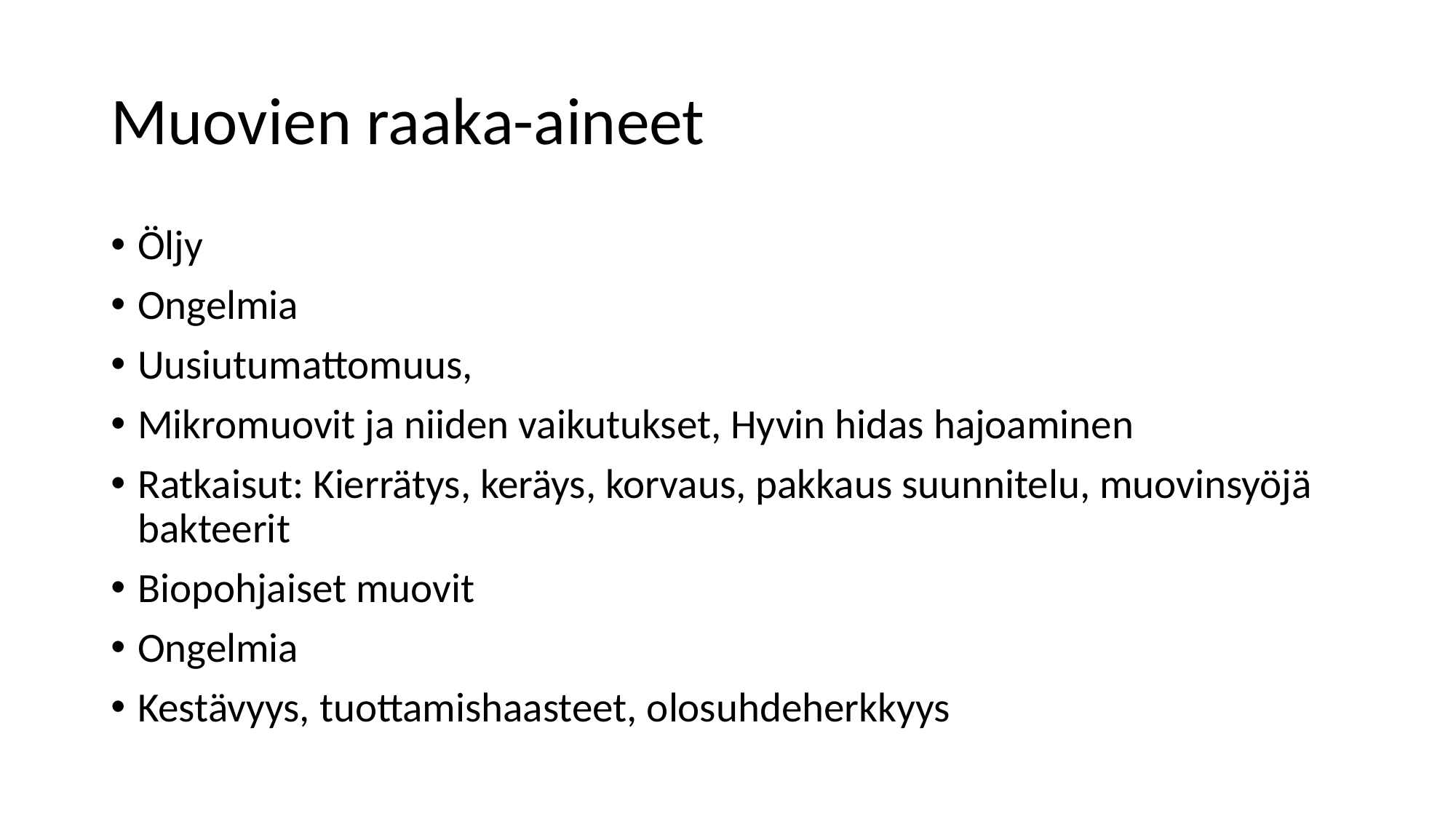

# Muovien raaka-aineet
Öljy
Ongelmia
Uusiutumattomuus,
Mikromuovit ja niiden vaikutukset, Hyvin hidas hajoaminen
Ratkaisut: Kierrätys, keräys, korvaus, pakkaus suunnitelu, muovinsyöjä bakteerit
Biopohjaiset muovit
Ongelmia
Kestävyys, tuottamishaasteet, olosuhdeherkkyys